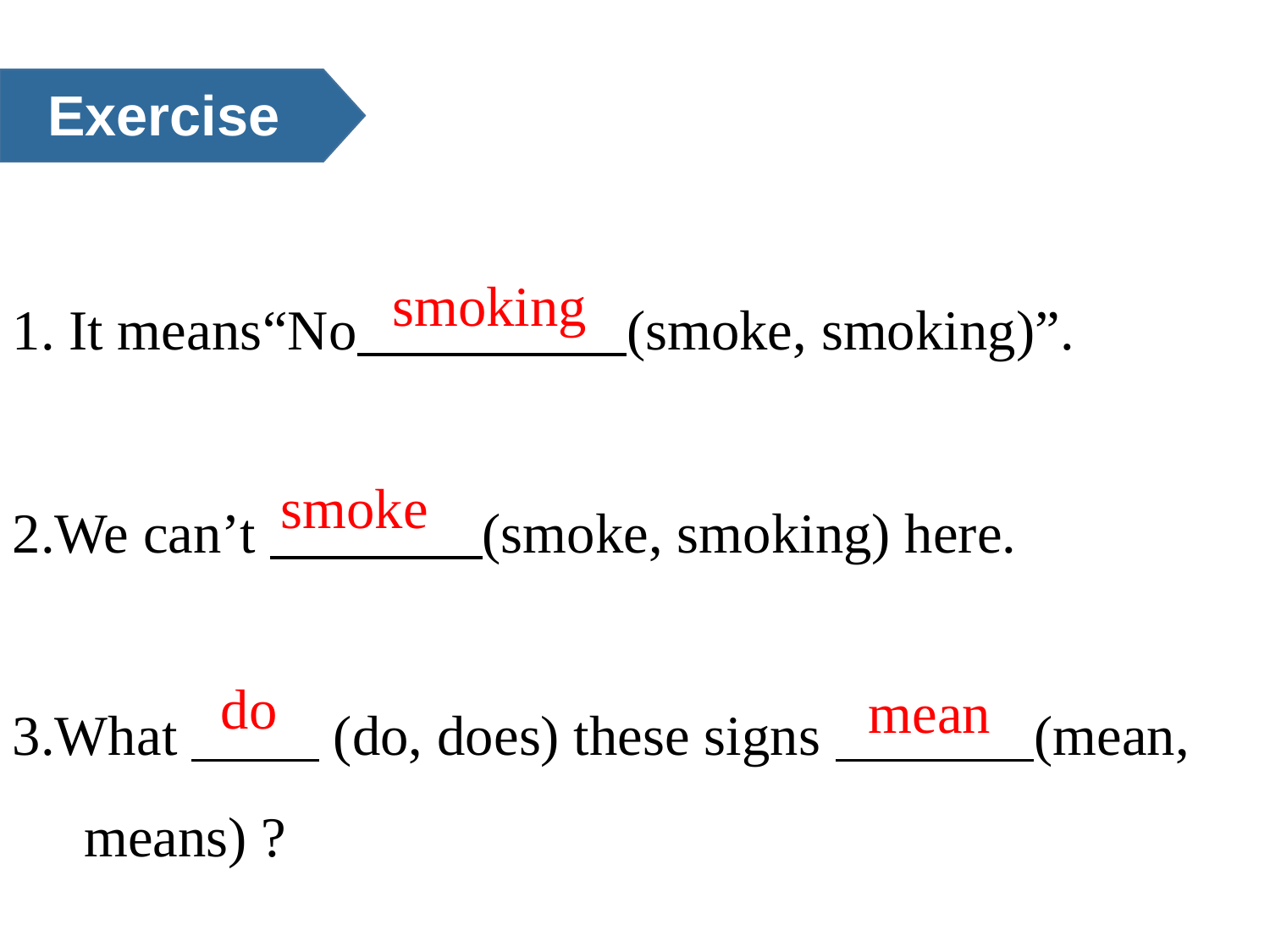

Exercise
1. It means“No                   (smoke, smoking)”.

2.We can’t                (smoke, smoking) here.

3.What           (do, does) these signs               (mean, means) ?
smoking
smoke
do
mean